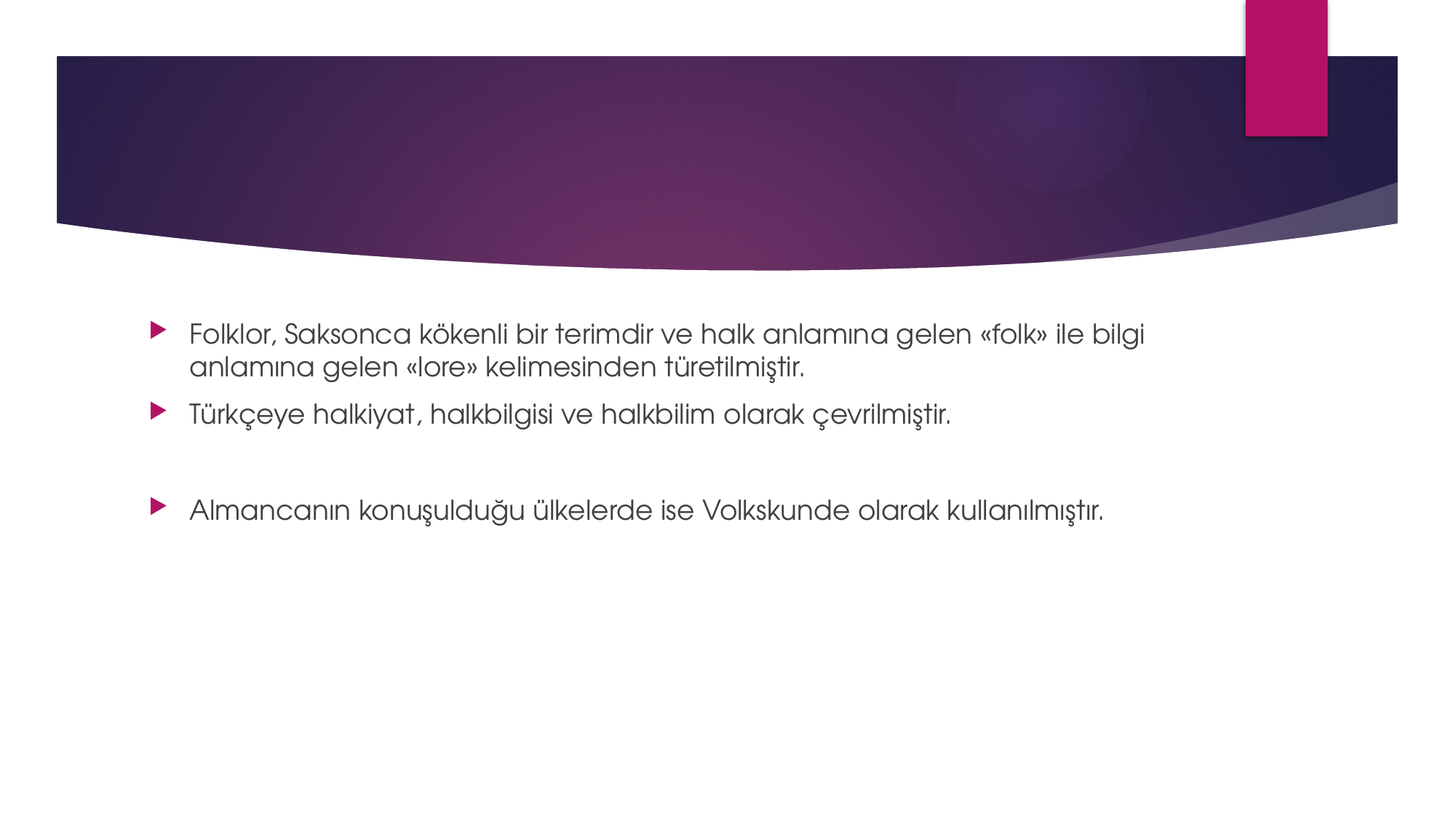

#
Folklor, Saksonca kökenli bir terimdir ve halk anlamına gelen «folk» ile bilgi anlamına gelen «lore» kelimesinden türetilmiştir.
Türkçeye halkiyat, halkbilgisi ve halkbilim olarak çevrilmiştir.

Almancanın konuşulduğu ülkelerde ise Volkskunde olarak kullanılmıştır.